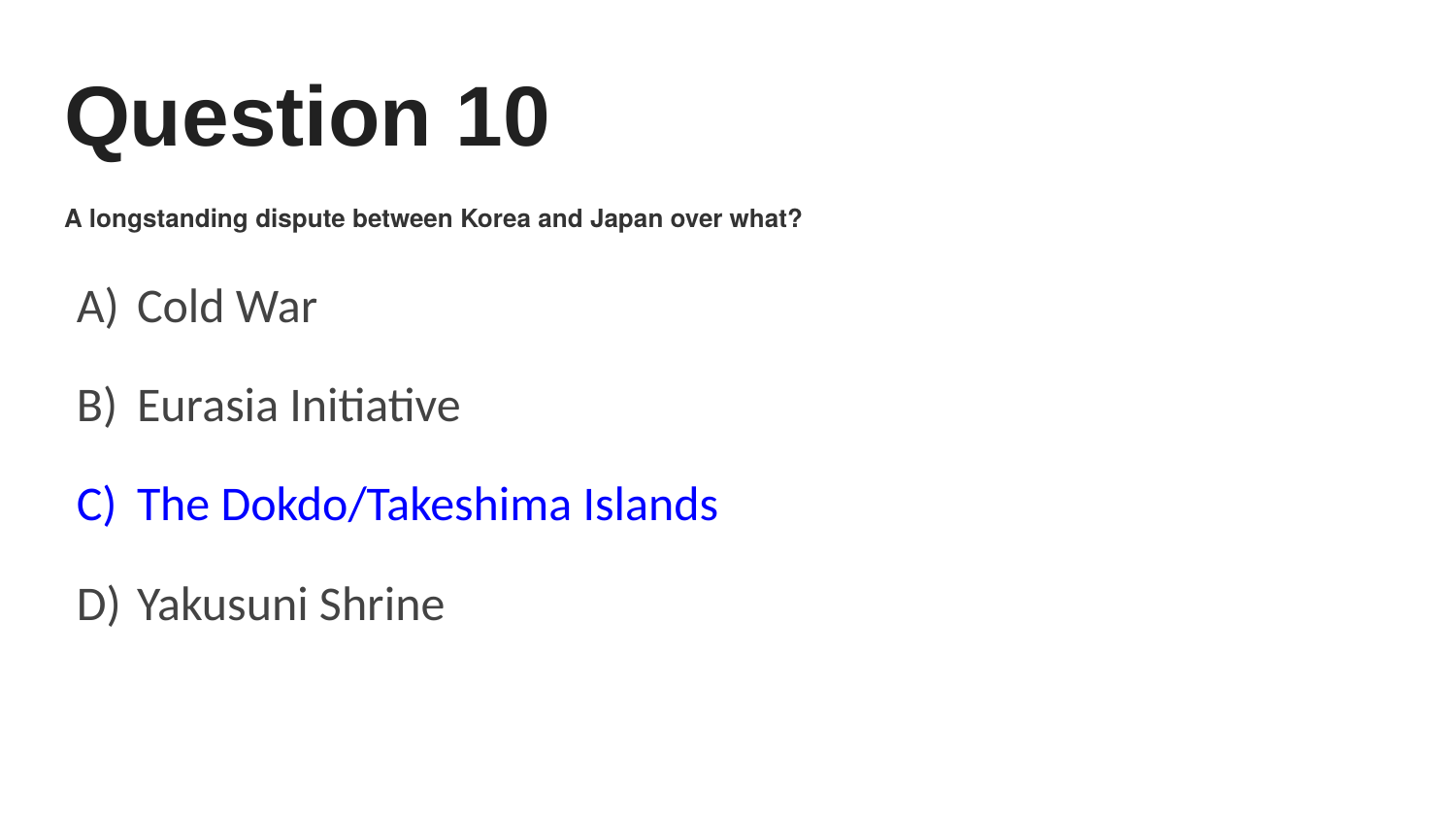

# Question 10
A longstanding dispute between Korea and Japan over what?
Cold War
Eurasia Initiative
The Dokdo/Takeshima Islands
Yakusuni Shrine